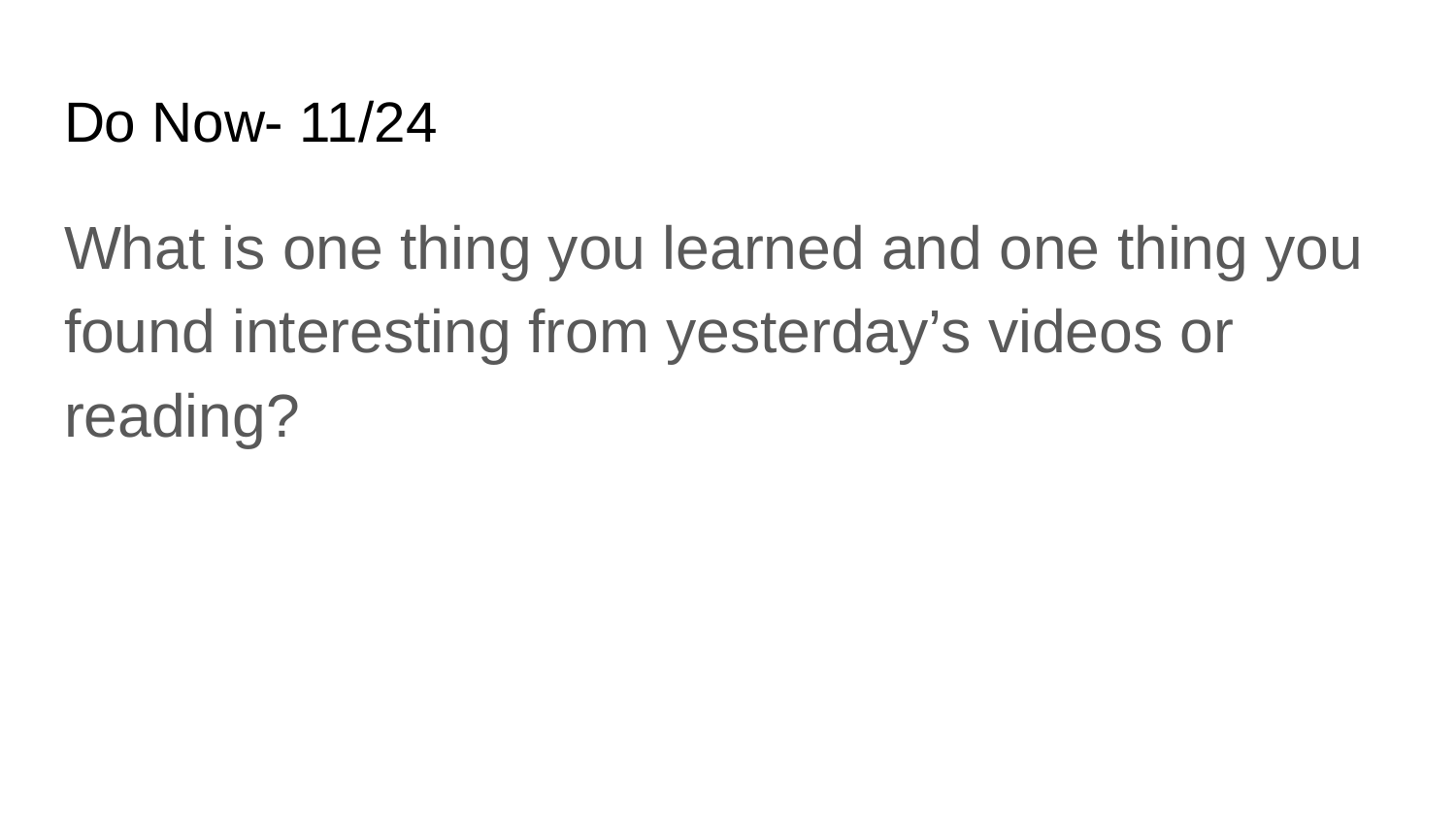

# Do Now- 11/24
What is one thing you learned and one thing you found interesting from yesterday’s videos or reading?